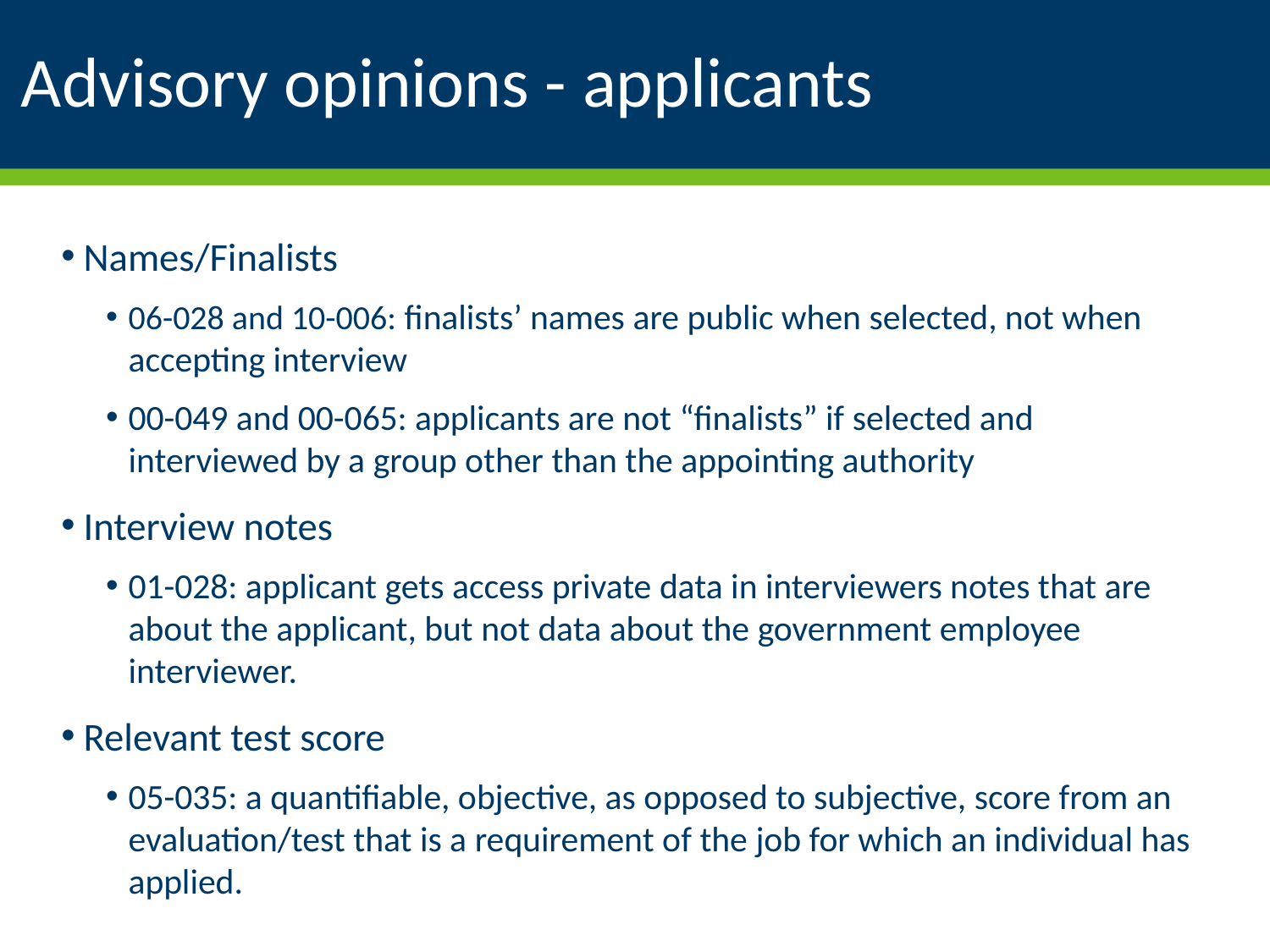

# Advisory opinions - applicants
Names/Finalists
06-028 and 10-006: finalists’ names are public when selected, not when accepting interview
00-049 and 00-065: applicants are not “finalists” if selected and interviewed by a group other than the appointing authority
Interview notes
01-028: applicant gets access private data in interviewers notes that are about the applicant, but not data about the government employee interviewer.
Relevant test score
05-035: a quantifiable, objective, as opposed to subjective, score from an evaluation/test that is a requirement of the job for which an individual has applied.